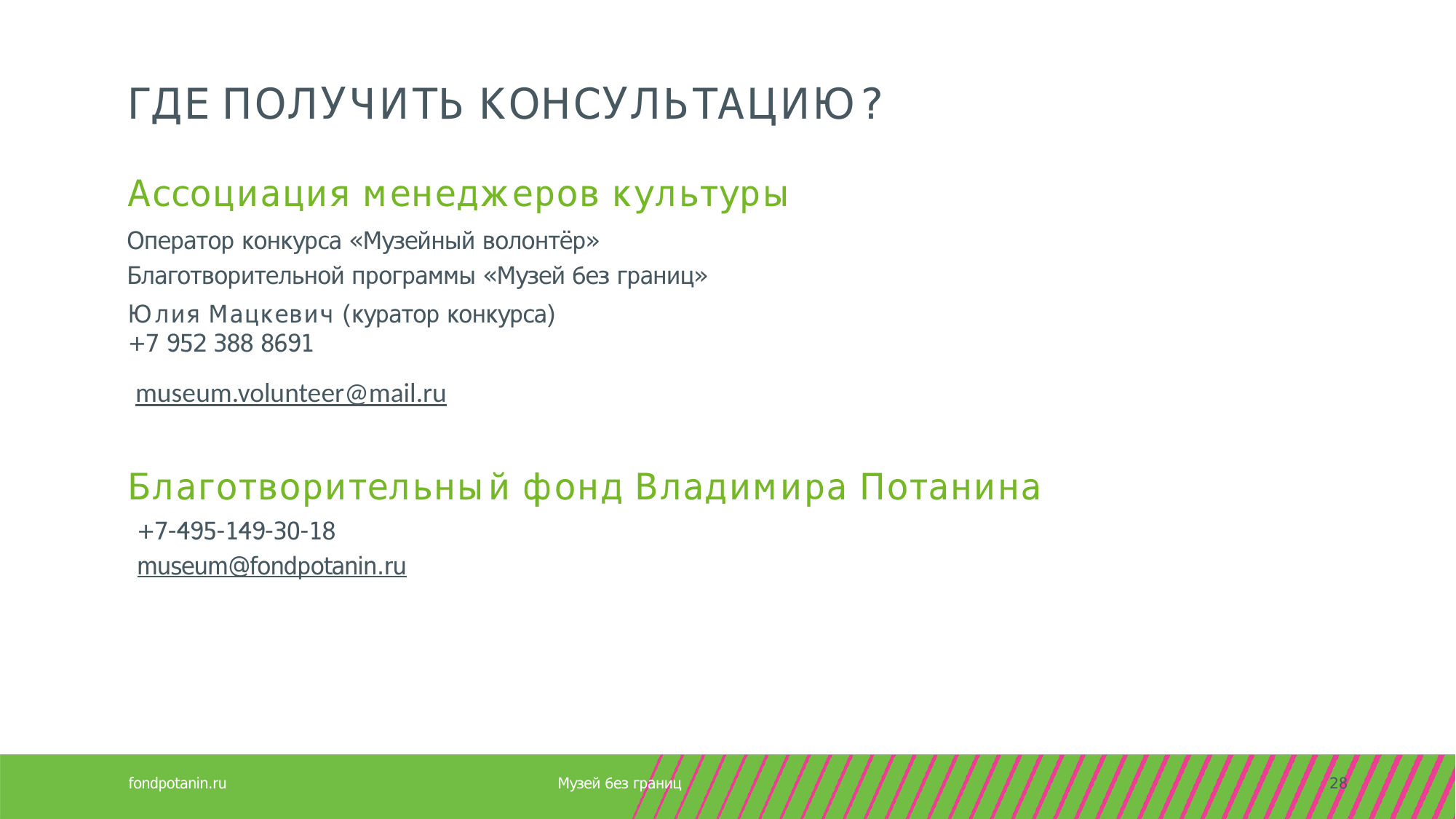

ГДЕ ПОЛУЧИТЬ КОНСУЛЬТАЦИЮ?
Ассоциация менеджеров культуры
Оператор конкурса «Музейный волонтёр»
Благотворительной программы «Музей без границ»
Юлия Мацкевич (куратор конкурса)
+7 952 388 8691

museum.volunteer@mail.ru
Благотворительный фонд Владимира Потанина
+7-495-149-30-18
museum@fondpotanin.ru